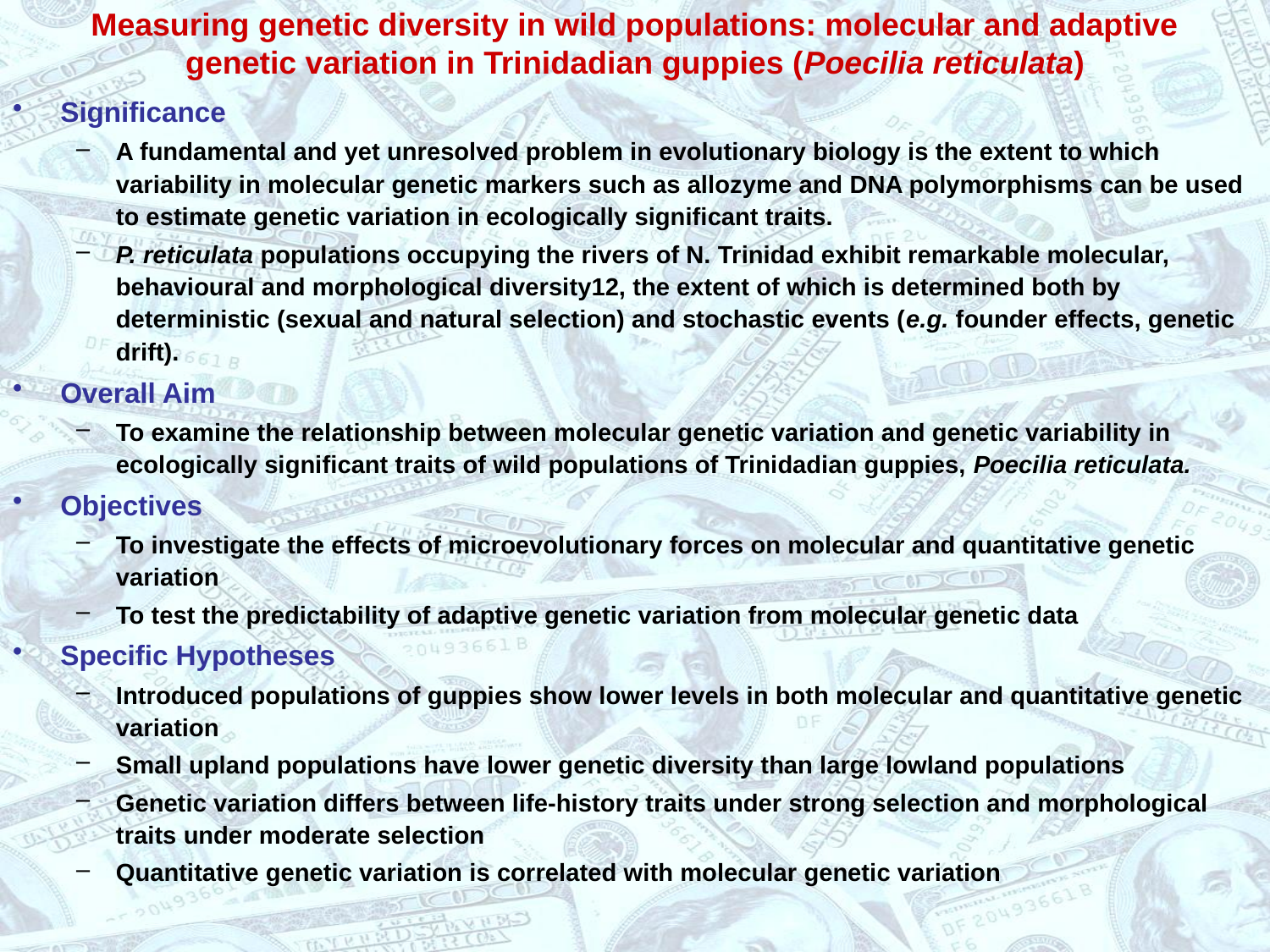

# Measuring genetic diversity in wild populations: molecular and adaptive genetic variation in Trinidadian guppies (Poecilia reticulata)
Significance
A fundamental and yet unresolved problem in evolutionary biology is the extent to which variability in molecular genetic markers such as allozyme and DNA polymorphisms can be used to estimate genetic variation in ecologically significant traits.
P. reticulata populations occupying the rivers of N. Trinidad exhibit remarkable molecular, behavioural and morphological diversity12, the extent of which is determined both by deterministic (sexual and natural selection) and stochastic events (e.g. founder effects, genetic drift).
Overall Aim
To examine the relationship between molecular genetic variation and genetic variability in ecologically significant traits of wild populations of Trinidadian guppies, Poecilia reticulata.
Objectives
To investigate the effects of microevolutionary forces on molecular and quantitative genetic variation
To test the predictability of adaptive genetic variation from molecular genetic data
Specific Hypotheses
Introduced populations of guppies show lower levels in both molecular and quantitative genetic variation
Small upland populations have lower genetic diversity than large lowland populations
Genetic variation differs between life-history traits under strong selection and morphological traits under moderate selection
Quantitative genetic variation is correlated with molecular genetic variation